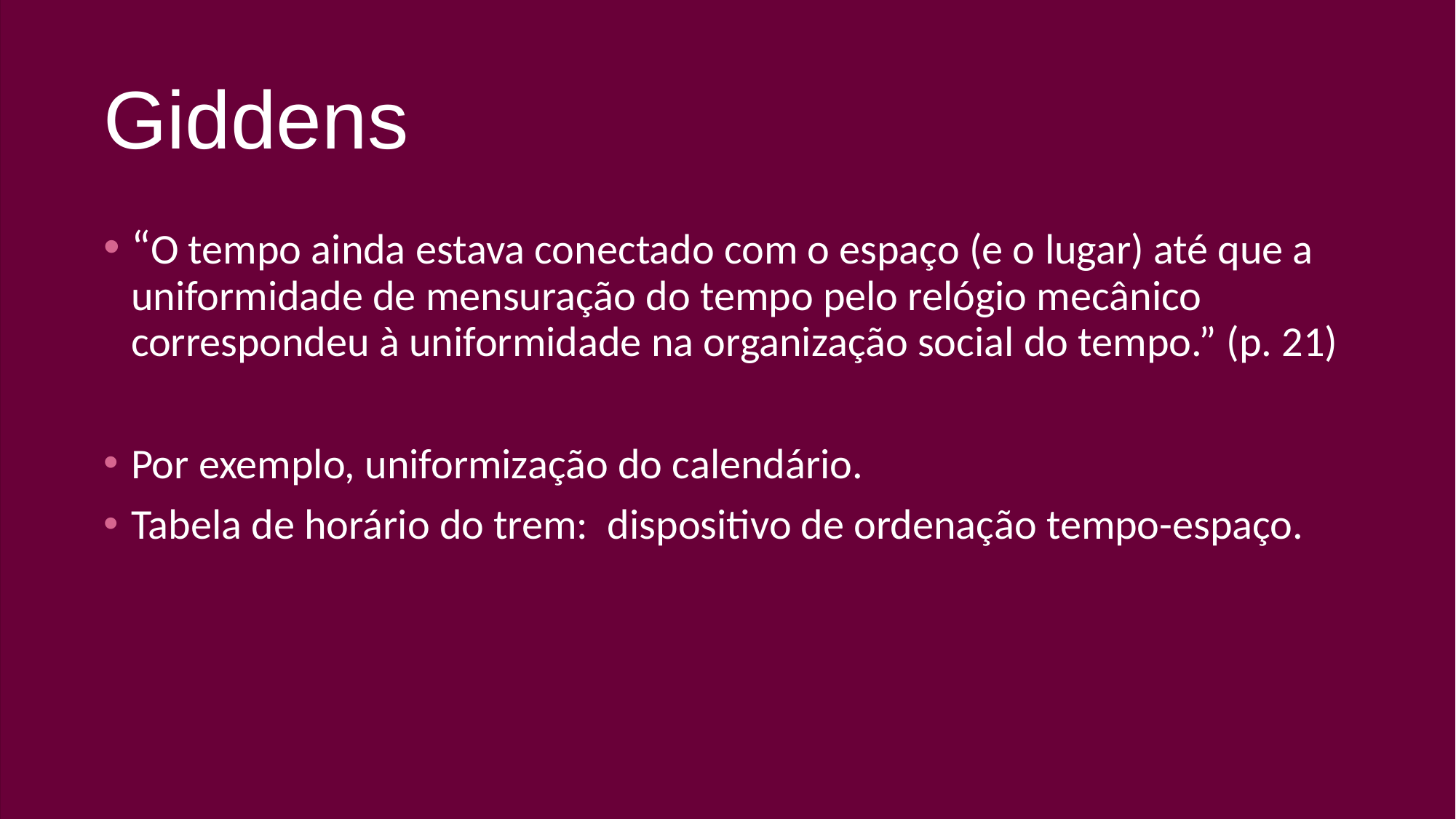

# Giddens
“O tempo ainda estava conectado com o espaço (e o lugar) até que a uniformidade de mensuração do tempo pelo relógio mecânico correspondeu à uniformidade na organização social do tempo.” (p. 21)

Por exemplo, uniformização do calendário.
Tabela de horário do trem:  dispositivo de ordenação tempo-espaço.